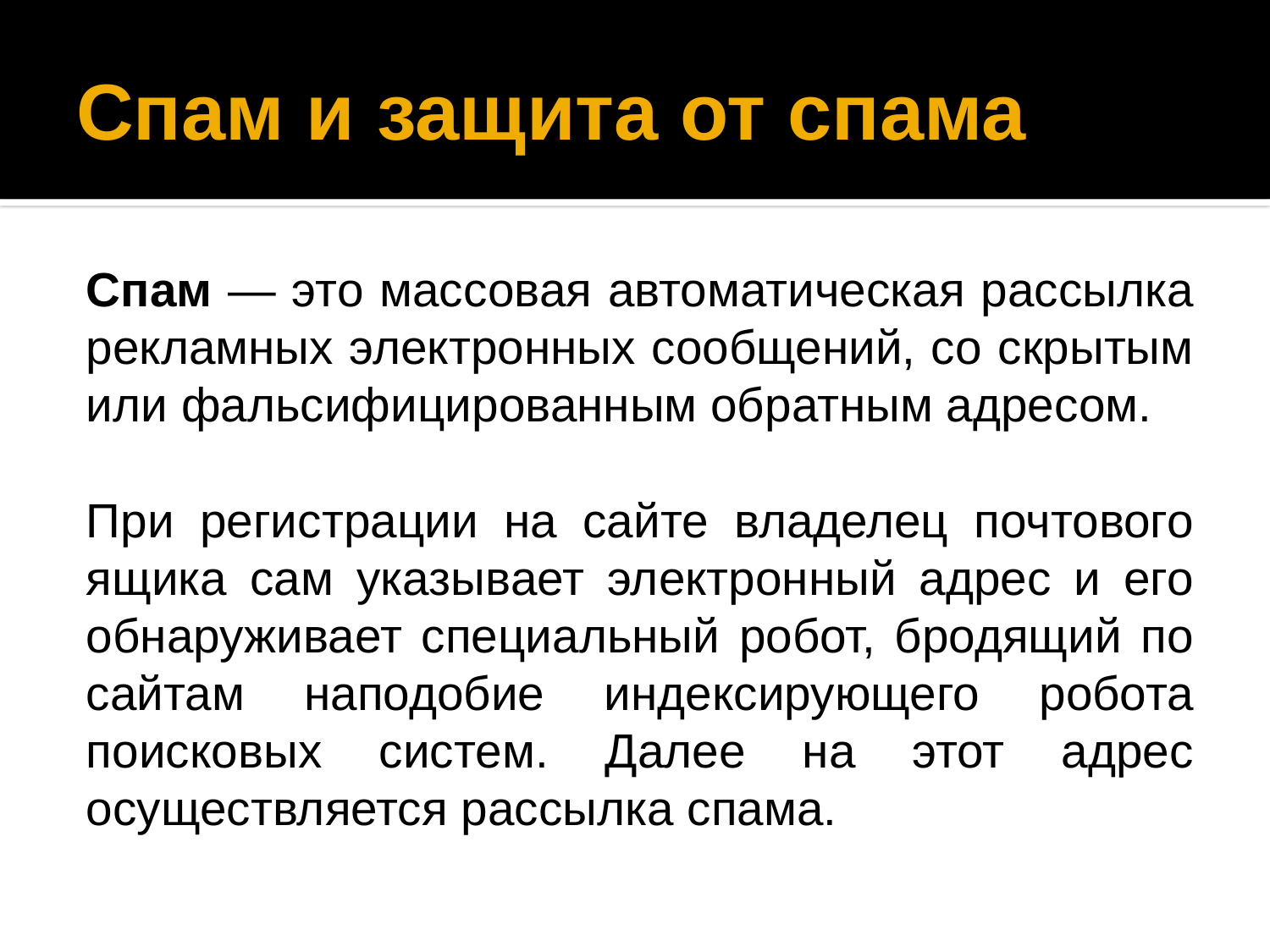

# Спам и защита от спама
Спам — это массовая автоматическая рассылка рекламных электронных сообщений, со скрытым или фальсифицированным обратным адресом.

При регистрации на сайте владелец почтового ящика сам указывает электронный адрес и его обнаруживает специальный робот, бродящий по сайтам наподобие индексирующего робота поисковых систем. Далее на этот адрес осуществляется рассылка спама.